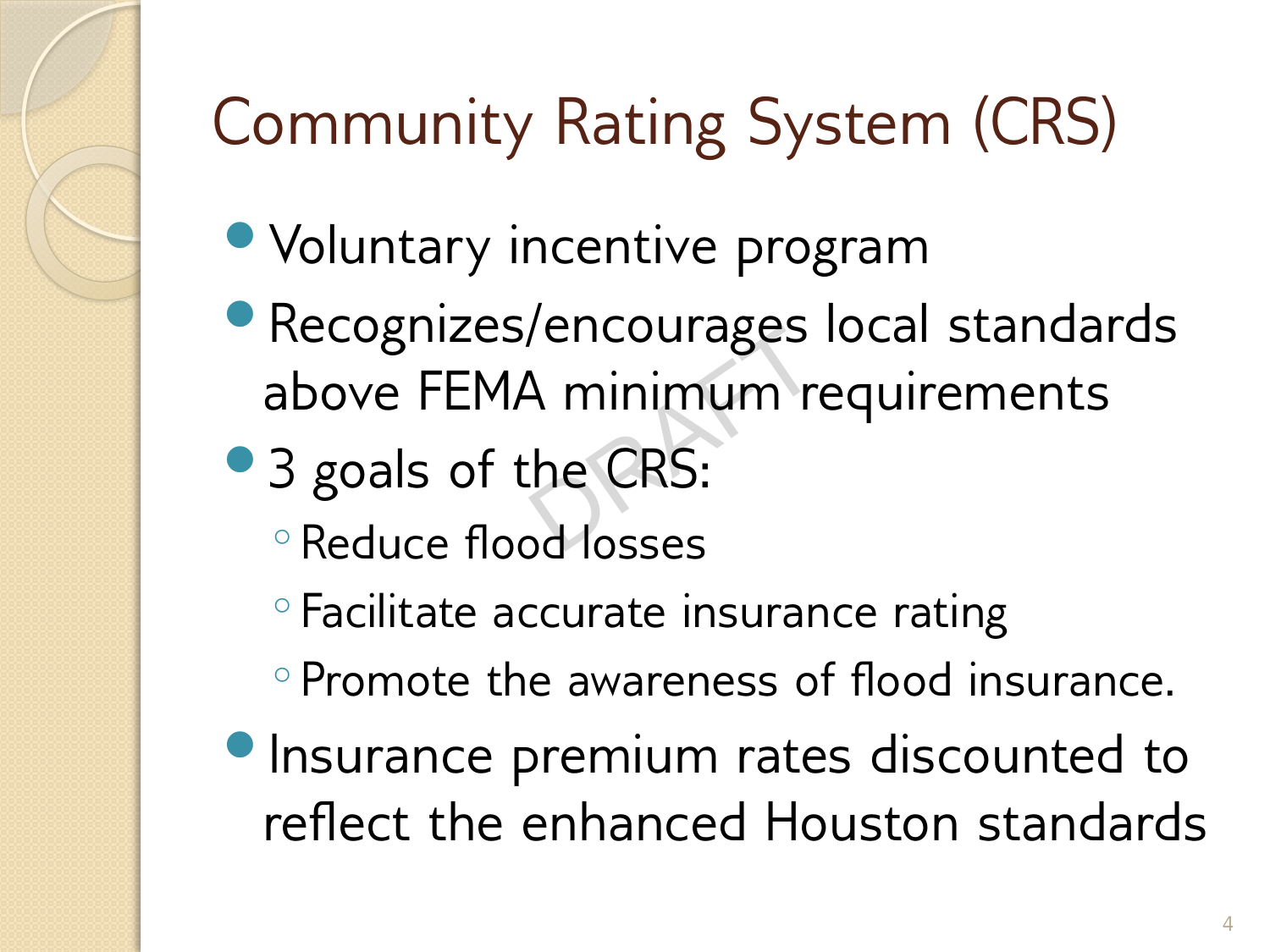

# Community Rating System (CRS)
Voluntary incentive program
Recognizes/encourages local standards above FEMA minimum requirements
3 goals of the CRS:
Reduce flood losses
Facilitate accurate insurance rating
Promote the awareness of flood insurance.
Insurance premium rates discounted to reflect the enhanced Houston standards
4